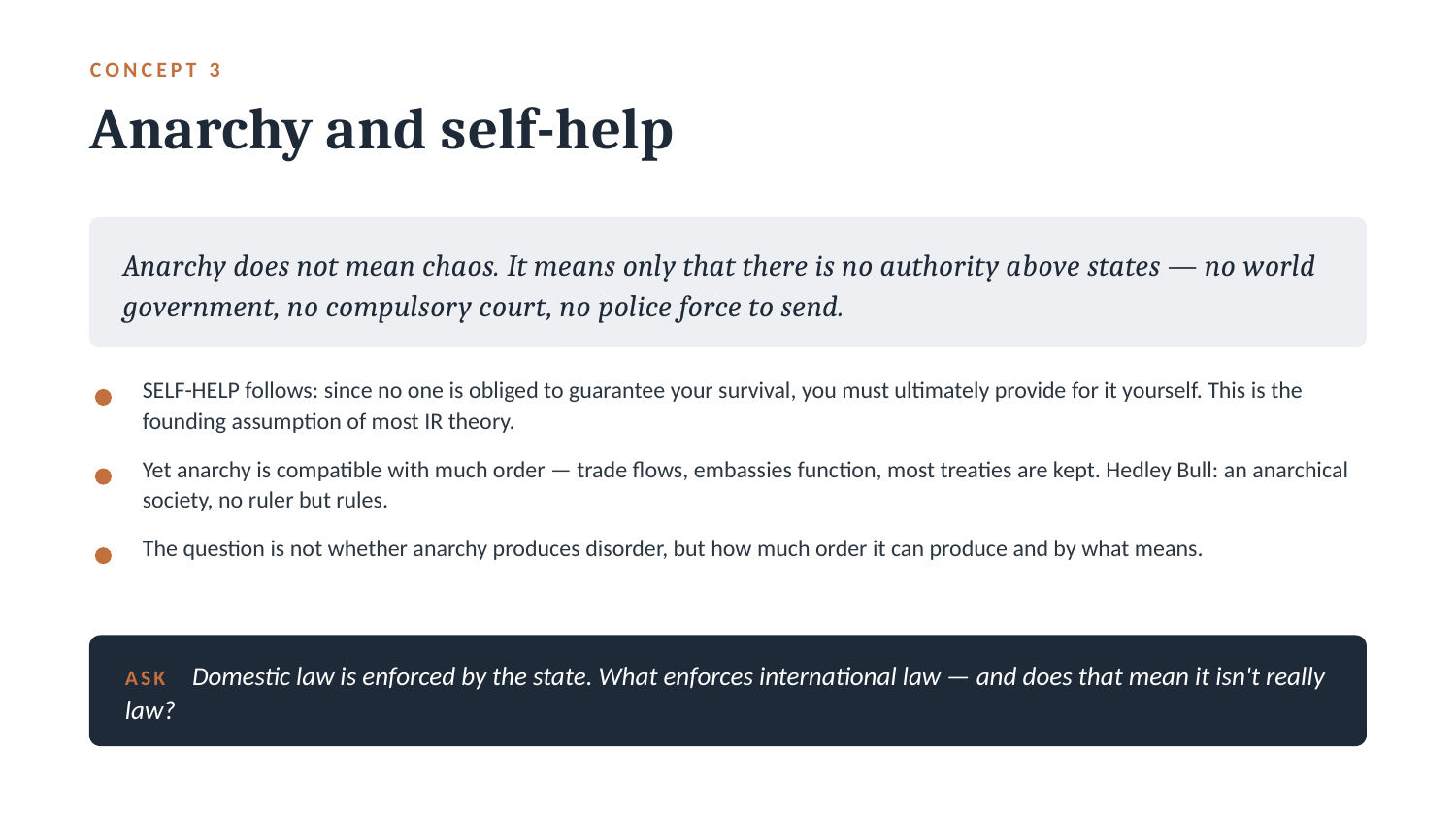

CONCEPT 3
Anarchy and self-help

Anarchy does not mean chaos. It means only that there is no authority above states — no world government, no compulsory court, no police force to send.
SELF-HELP follows: since no one is obliged to guarantee your survival, you must ultimately provide for it yourself. This is the founding assumption of most IR theory.

Yet anarchy is compatible with much order — trade flows, embassies function, most treaties are kept. Hedley Bull: an anarchical society, no ruler but rules.

The question is not whether anarchy produces disorder, but how much order it can produce and by what means.

ASK   Domestic law is enforced by the state. What enforces international law — and does that mean it isn't really law?